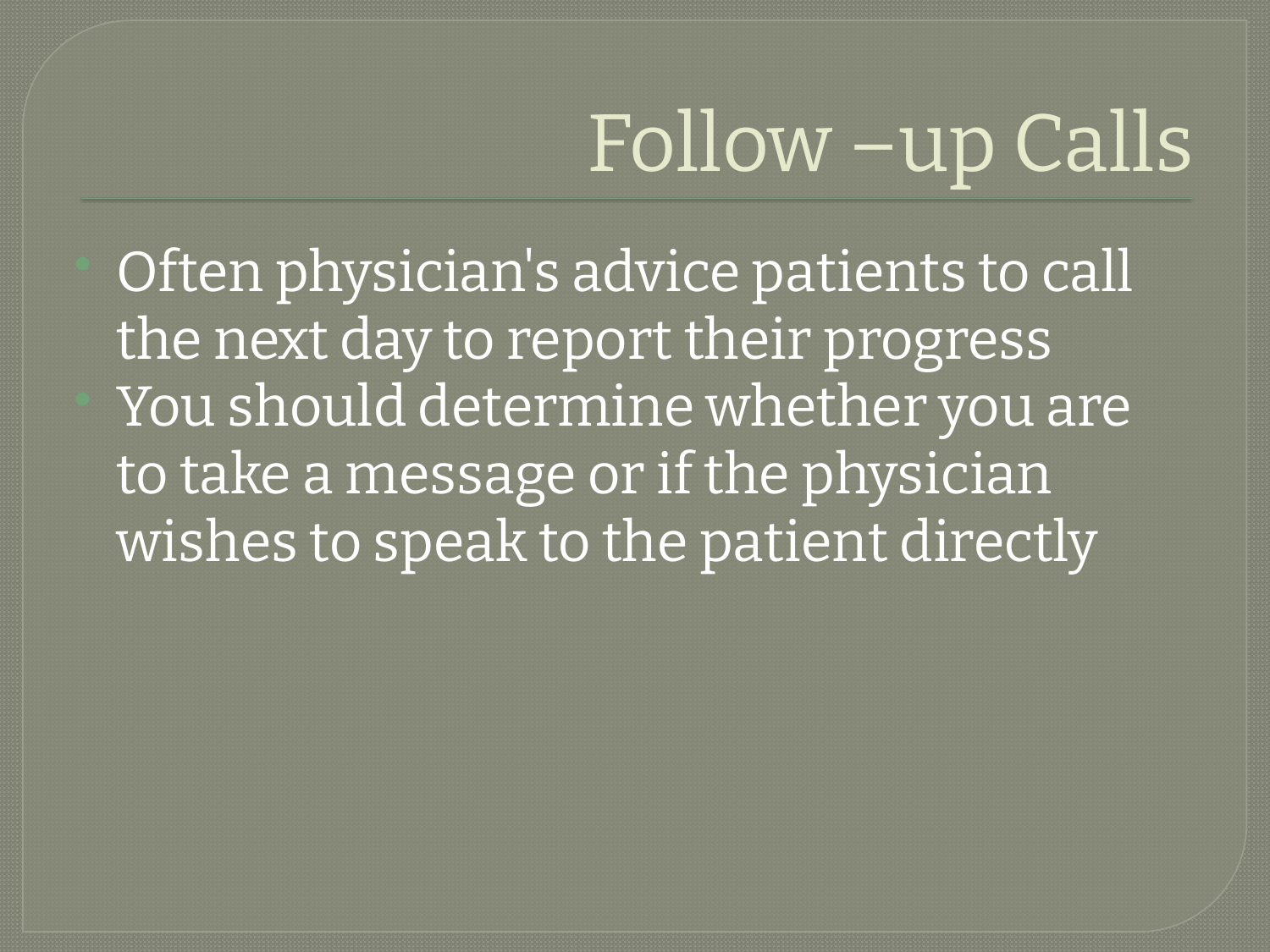

# Follow –up Calls
Often physician's advice patients to call the next day to report their progress
You should determine whether you are to take a message or if the physician wishes to speak to the patient directly